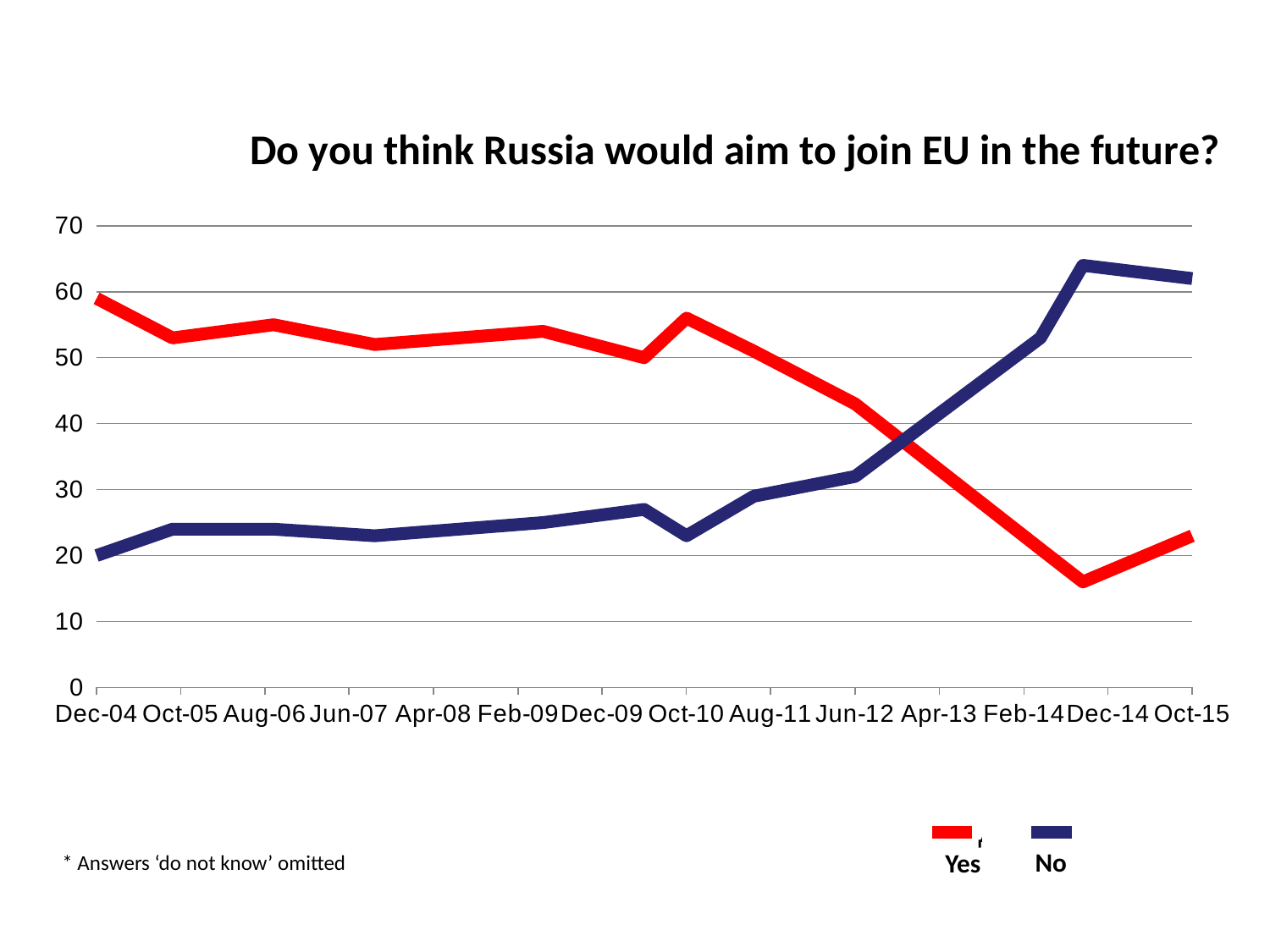

Do you think Russia would aim to join EU in the future?

### Chart

| Category | Да | Нет |
|---|---|---|
| 38322 | 59.0 | 20.0 |
| 38596 | 53.0 | 24.0 |
| 38961 | 55.0 | 24.0 |
| 39326 | 52.0 | 23.0 |
| 40299 | 50.0 | 27.0 |
| 40452 | 56.0 | 23.0 |
| 40695 | 51.0 | 29.0 |
| 41061 | 43.0 | 32.0 |
| 39934 | 54.0 | 25.0 |
| 40299 | 50.0 | 27.0 |
| 41730 | 21.0 | 53.0 |
| 41883 | 16.0 | 64.0 |
| 42278 | 23.0 | 62.0 |

No
Yes
* Answers ‘do not know’ omitted